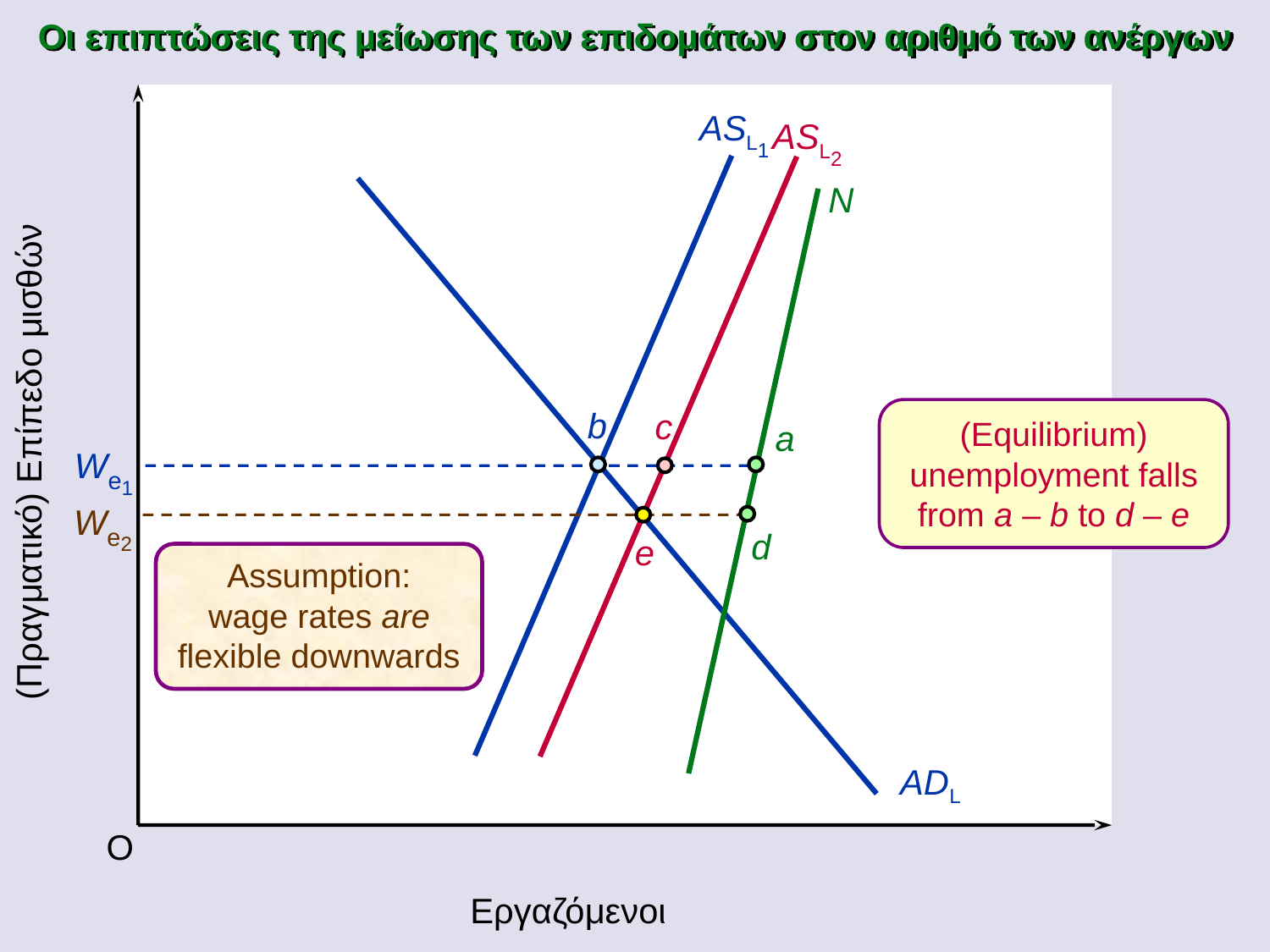

Οι επιπτώσεις της μείωσης των επιδομάτων στον αριθμό των ανέργων

ASL1
ASL2

N

b
c
(Equilibrium) unemployment falls from a – b to d – e
a
(Πραγματικό) Επίπεδο μισθών
We1

We2

d

e

Assumption:
wage rates are
flexible downwards
ADL
O

Εργαζόμενοι